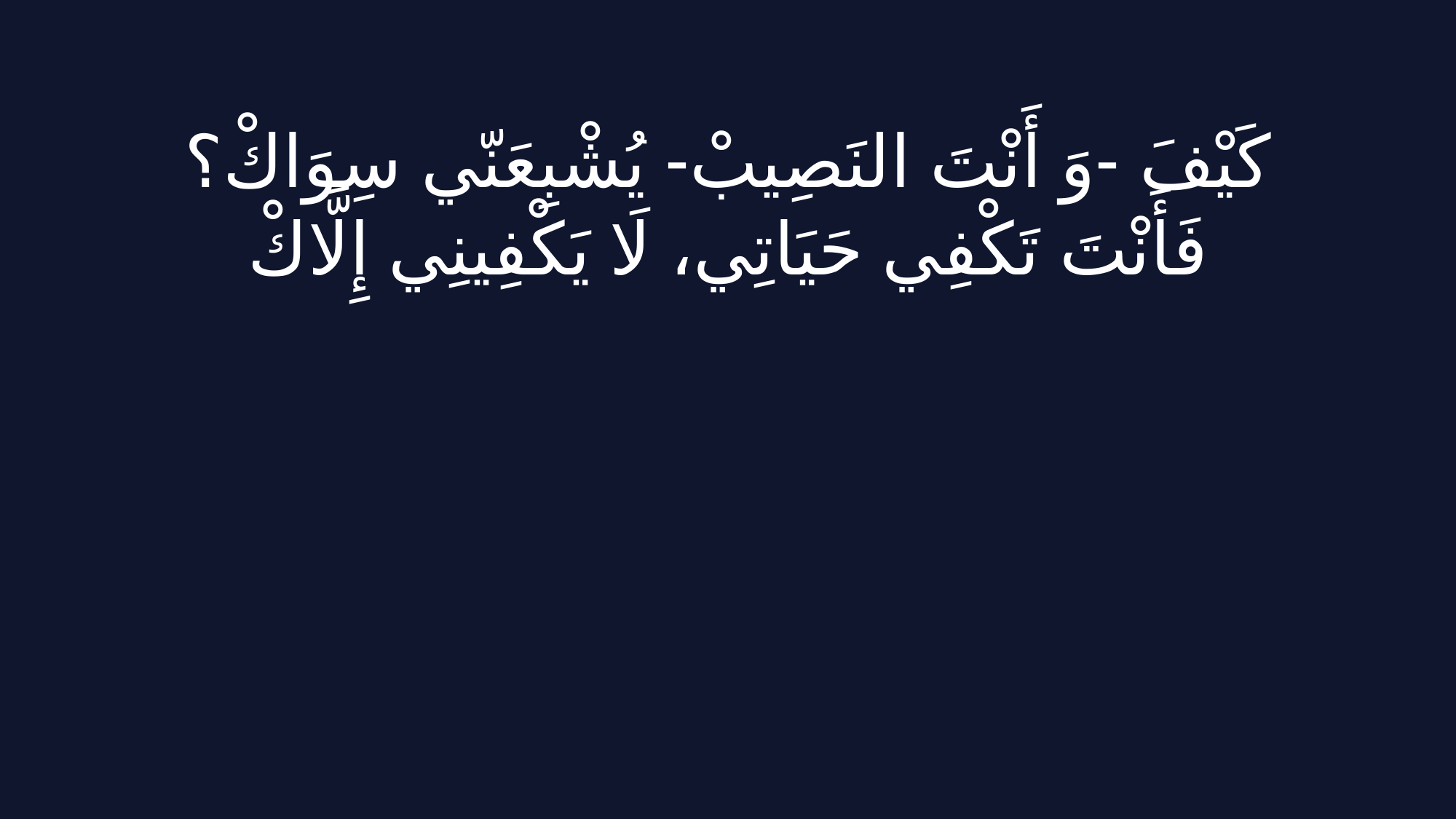

كَيْفَ -وَ أَنْتَ النَصِيبْ- يُشْبِعَنّي سِوَاكْ؟
فَأَنْتَ تَكْفِي حَيَاتِي، لَا يَكْفِينِي إِلَّاكْ